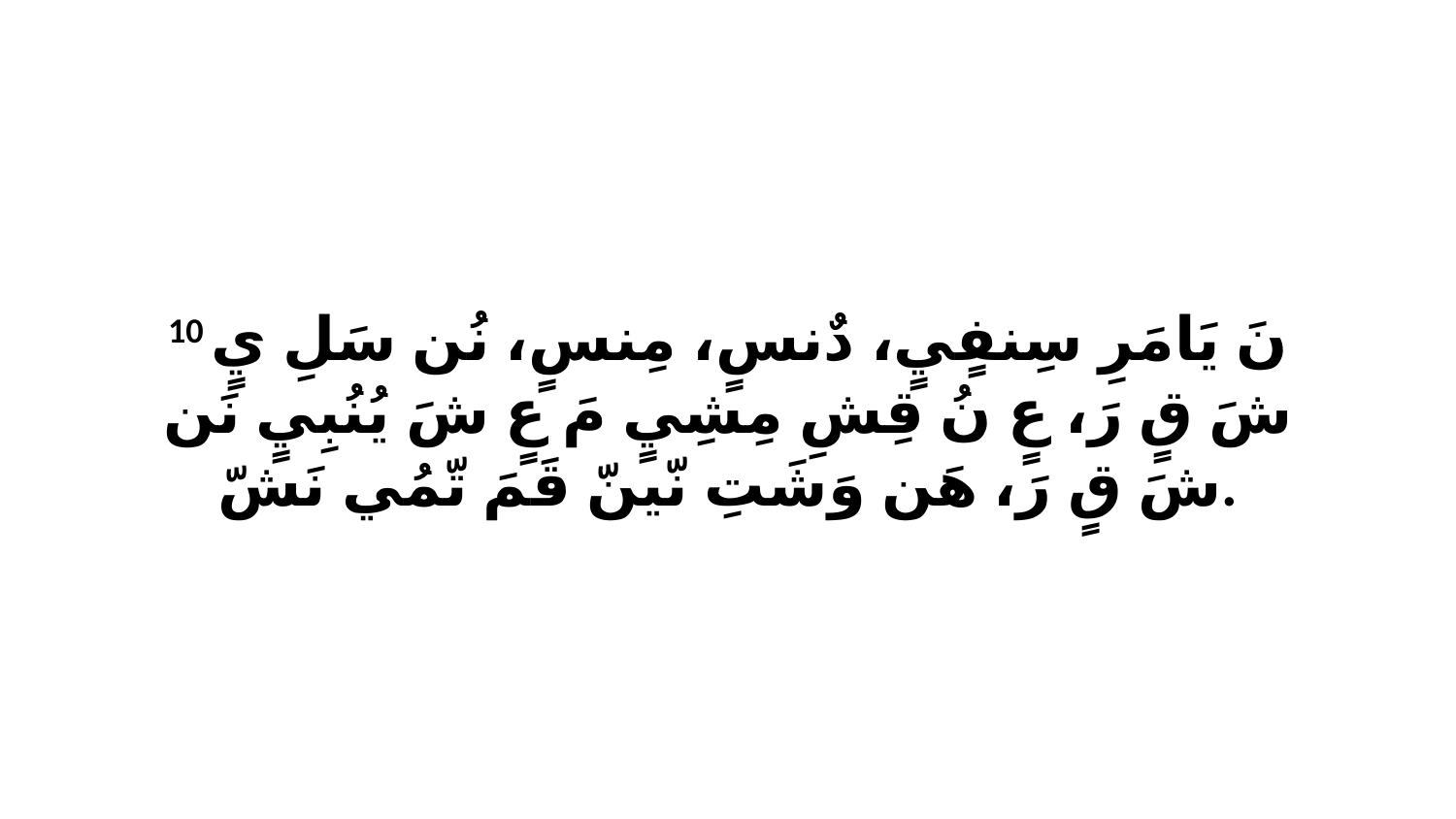

10 نَ يَامَرِ سِنفٍيٍ، دٌنسٍ، مِنسٍ، نُن سَلِ يٍ شَ قٍ رَ، عٍ نُ قِشِ مِشِيٍ مَ عٍ شَ يُنُبِيٍ نَن شَ قٍ رَ، هَن وَشَتِ نّينّ قَمَ تّمُي نَشّ.